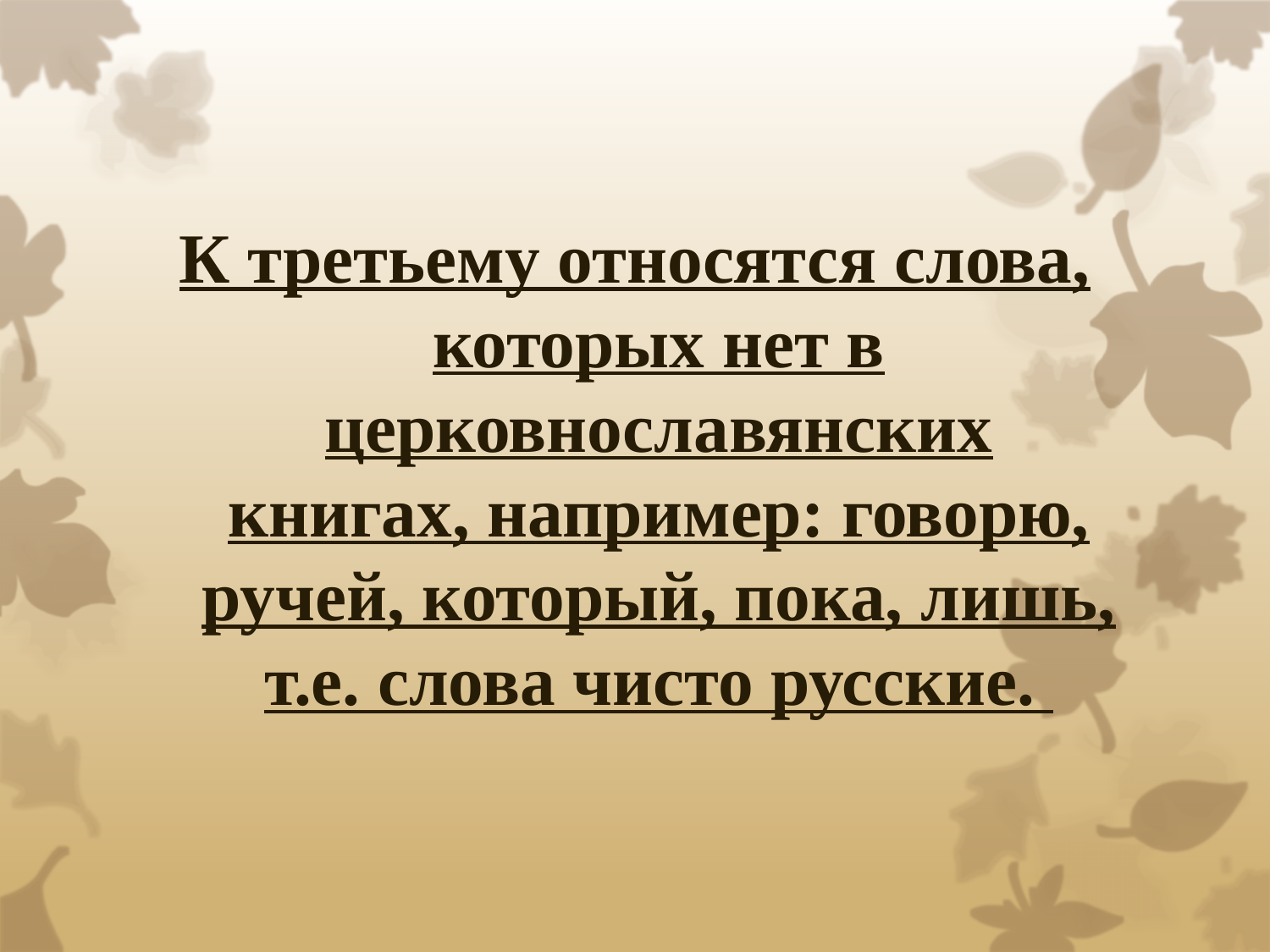

К третьему относятся слова, которых нет в церковнославянских книгах, например: говорю, ручей, который, пока, лишь, т.е. слова чисто русские.